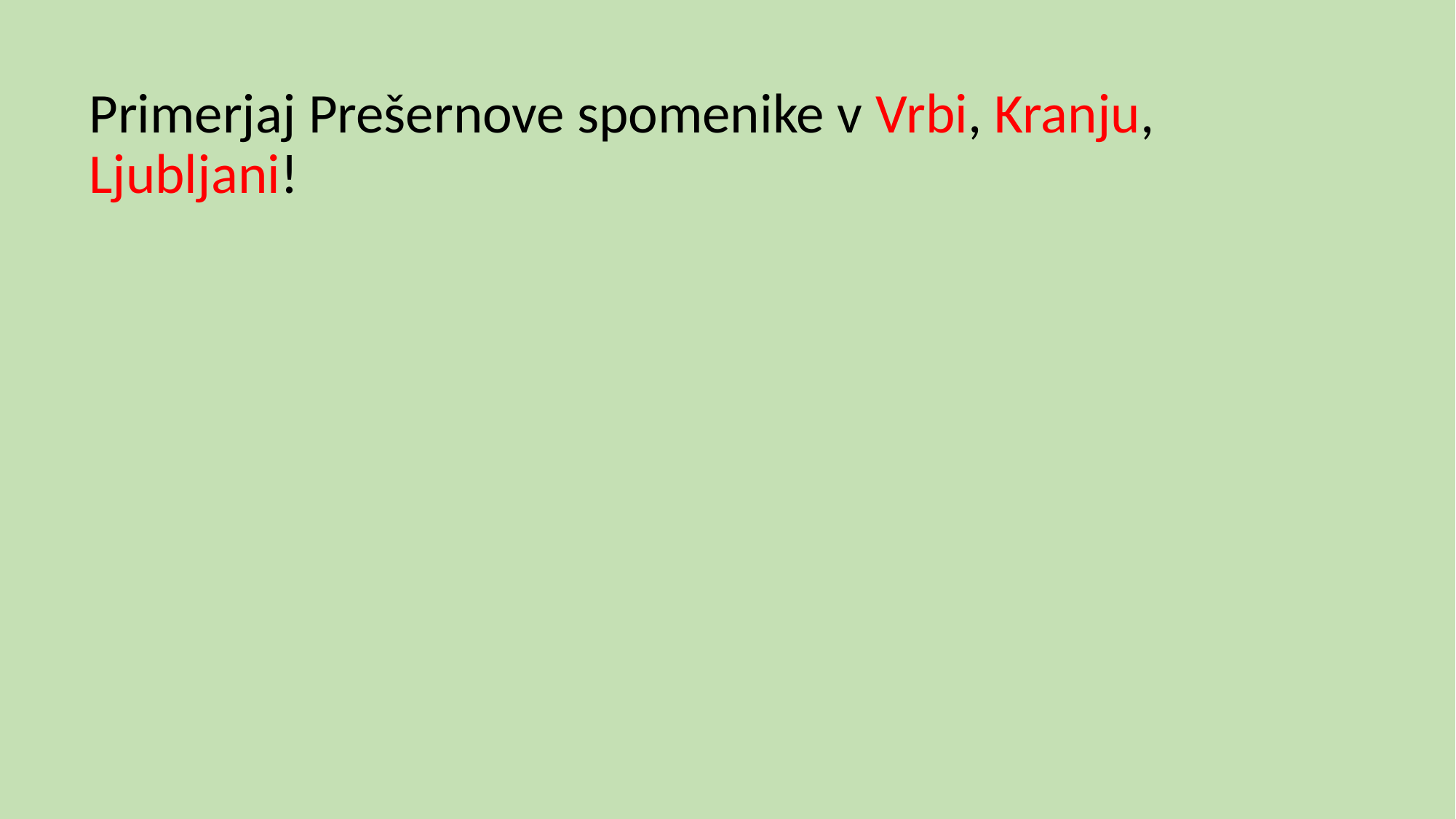

# Primerjaj Prešernove spomenike v Vrbi, Kranju, Ljubljani!